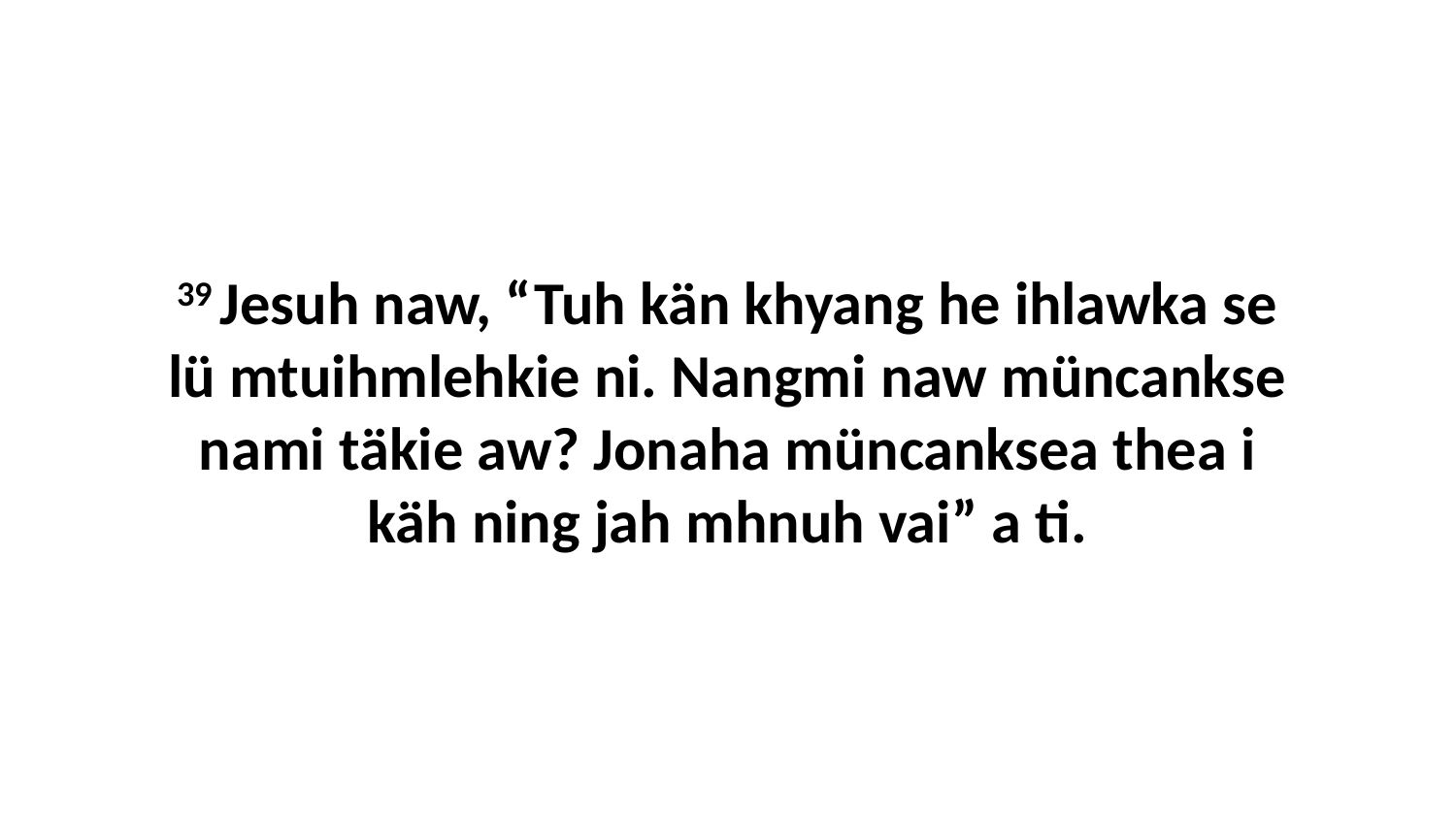

39 Jesuh naw, “Tuh kän khyang he ihlawka se lü mtuihmlehkie ni. Nangmi naw müncankse nami täkie aw? Jonaha müncanksea thea i käh ning jah mhnuh vai” a ti.